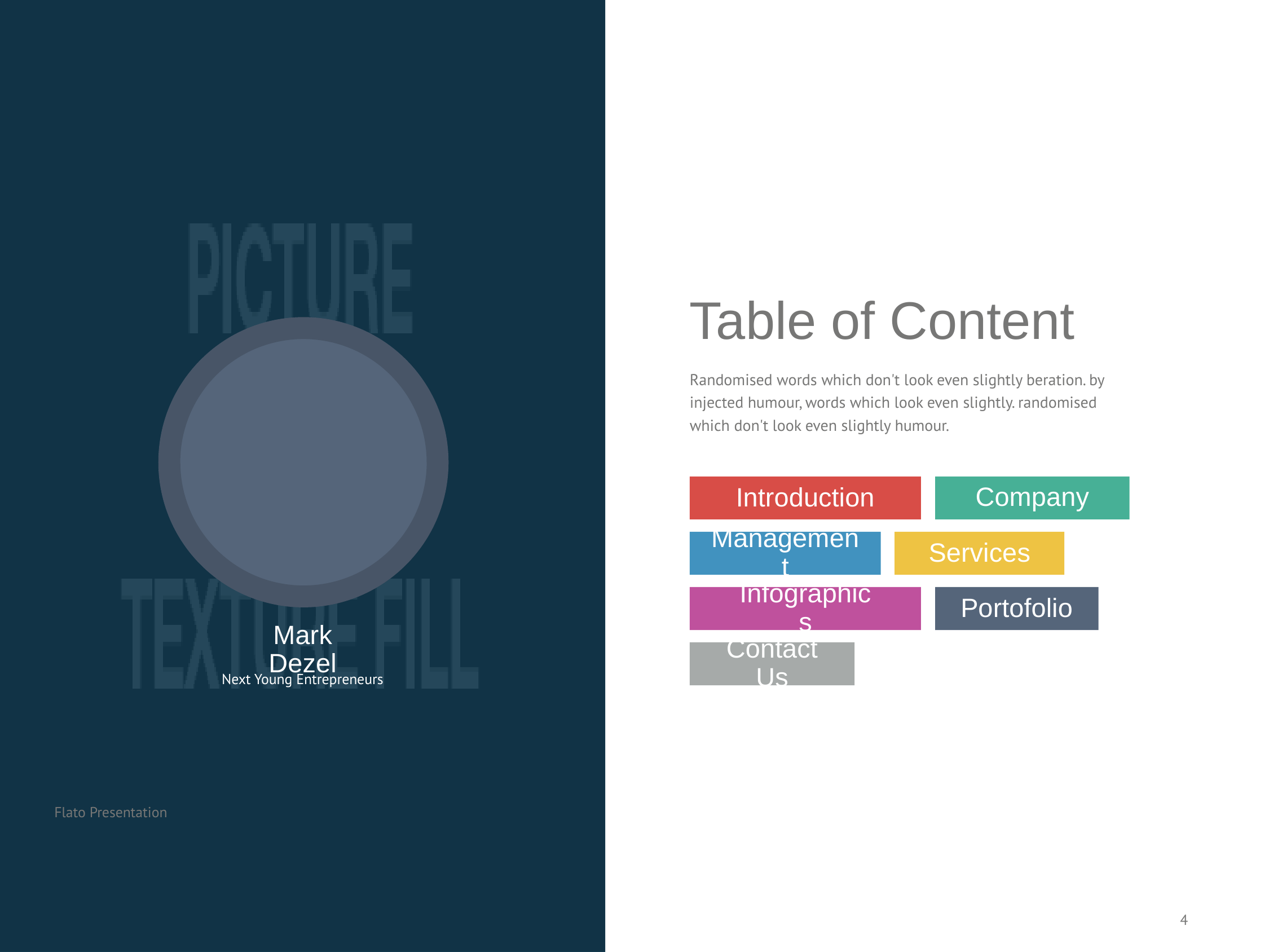

Table of Content

Randomised words which don't look even slightly beration. by injected humour, words which look even slightly. randomised which don't look even slightly humour.

Company
Introduction

Management
Services

Infographics
Portofolio
Mark Dezel

Contact Us
Next Young Entrepreneurs
Flato Presentation
4